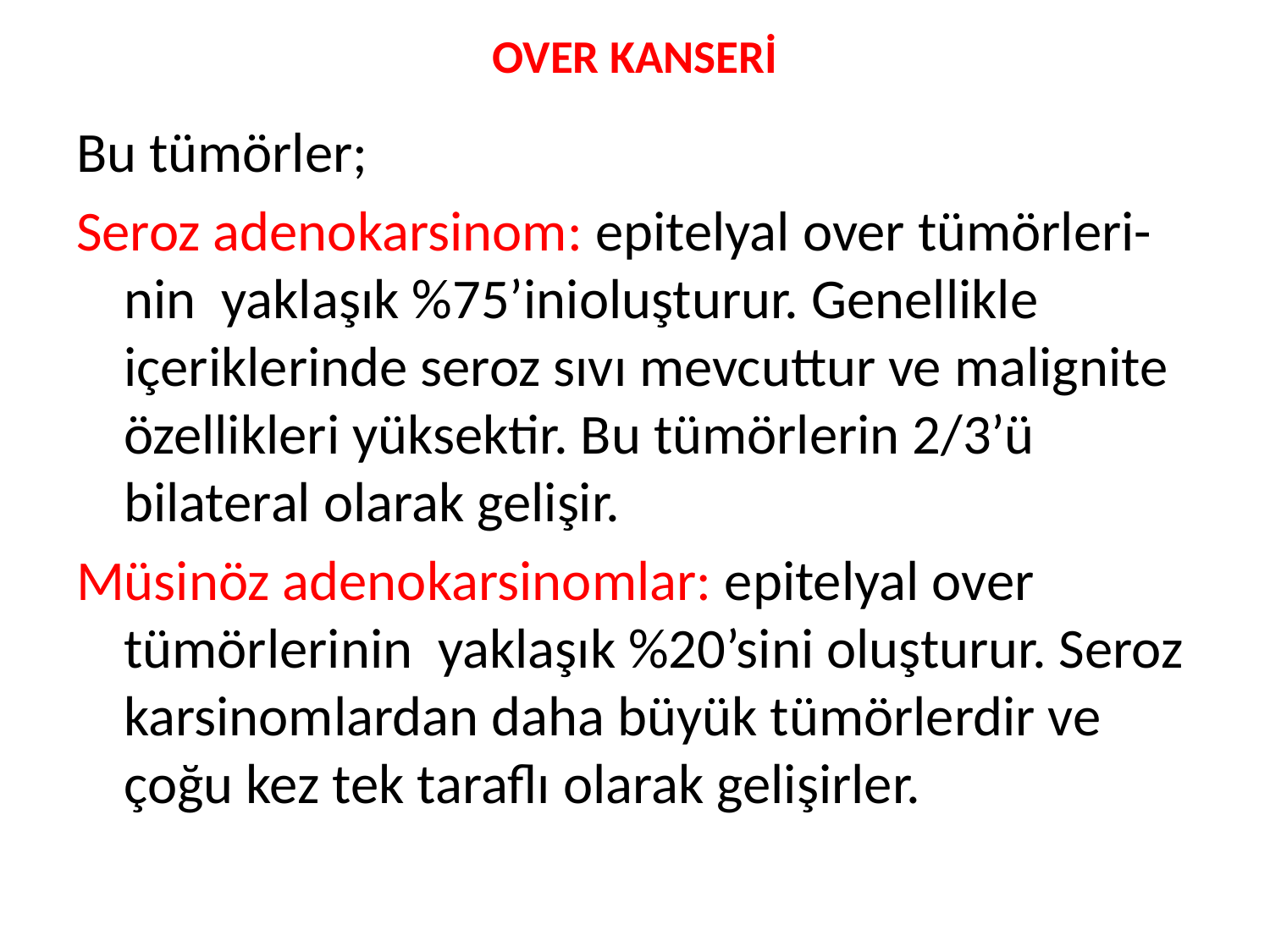

# OVER KANSERİ
Bu tümörler;
Seroz adenokarsinom: epitelyal over tümörleri-nin  yaklaşık %75’inioluşturur. Genellikle içeriklerinde seroz sıvı mevcuttur ve malignite özellikleri yüksektir. Bu tümörlerin 2/3’ü bilateral olarak gelişir.
Müsinöz adenokarsinomlar: epitelyal over tümörlerinin  yaklaşık %20’sini oluşturur. Seroz karsinomlardan daha büyük tümörlerdir ve çoğu kez tek taraflı olarak gelişirler.